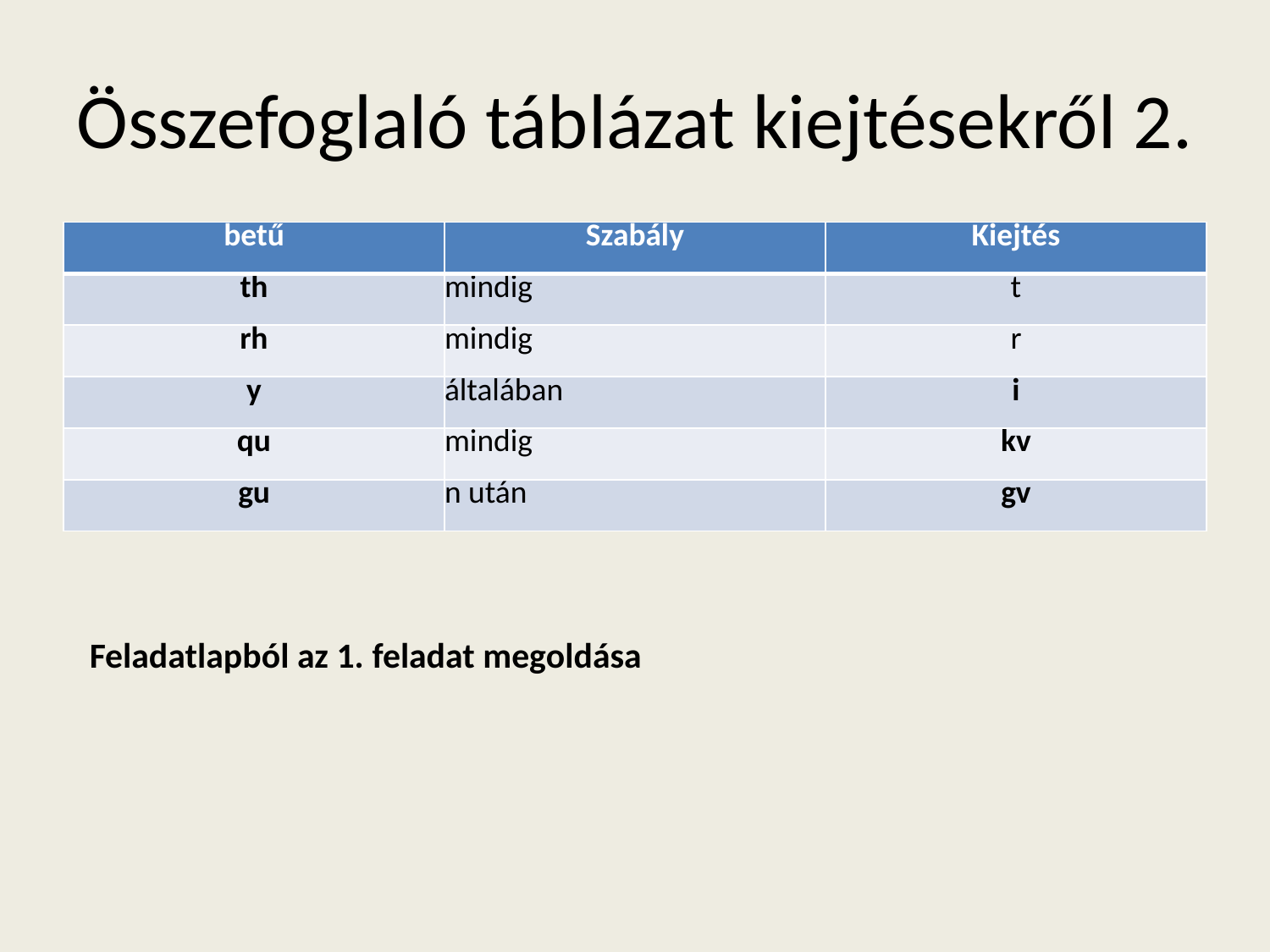

# Összefoglaló táblázat kiejtésekről 2.
| betű | Szabály | Kiejtés |
| --- | --- | --- |
| th | mindig | t |
| rh | mindig | r |
| y | általában | i |
| qu | mindig | kv |
| gu | n után | gv |
Feladatlapból az 1. feladat megoldása